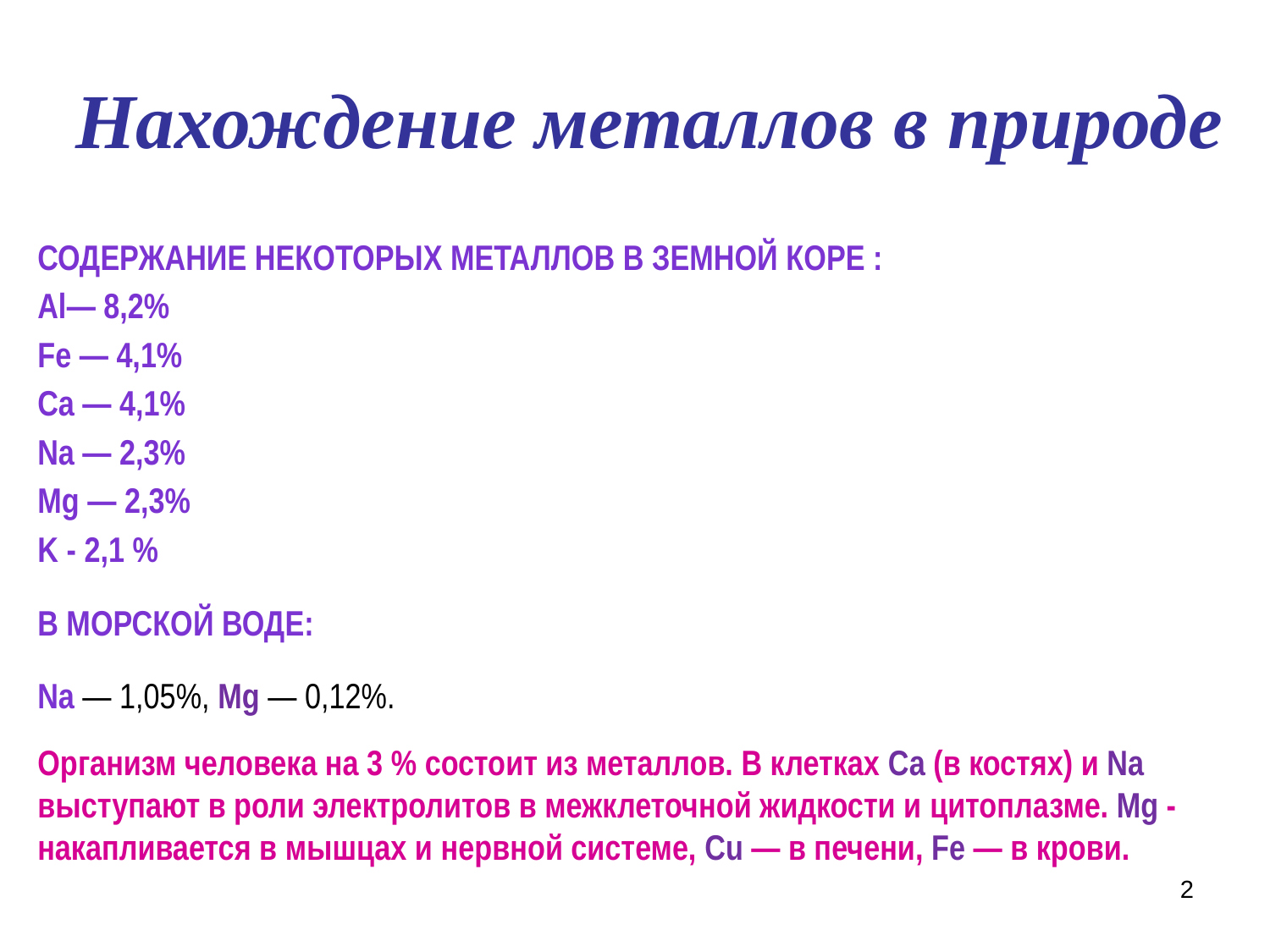

# Нахождение металлов в природе
содержание некоторых металлов в земной коре :
Al— 8,2%
Fe — 4,1%
Ca — 4,1%
Na — 2,3%
Mg — 2,3%
K - 2,1 %
В МОРСКОЙ ВОДЕ:
Na — 1,05%, Mg — 0,12%.
Организм человека на 3 % состоит из металлов. В клетках Са (в костях) и Na выступают в роли электролитов в межклеточной жидкости и цитоплазме. Mg -накапливается в мышцах и нервной системе, Cu — в печени, Fe — в крови.
2